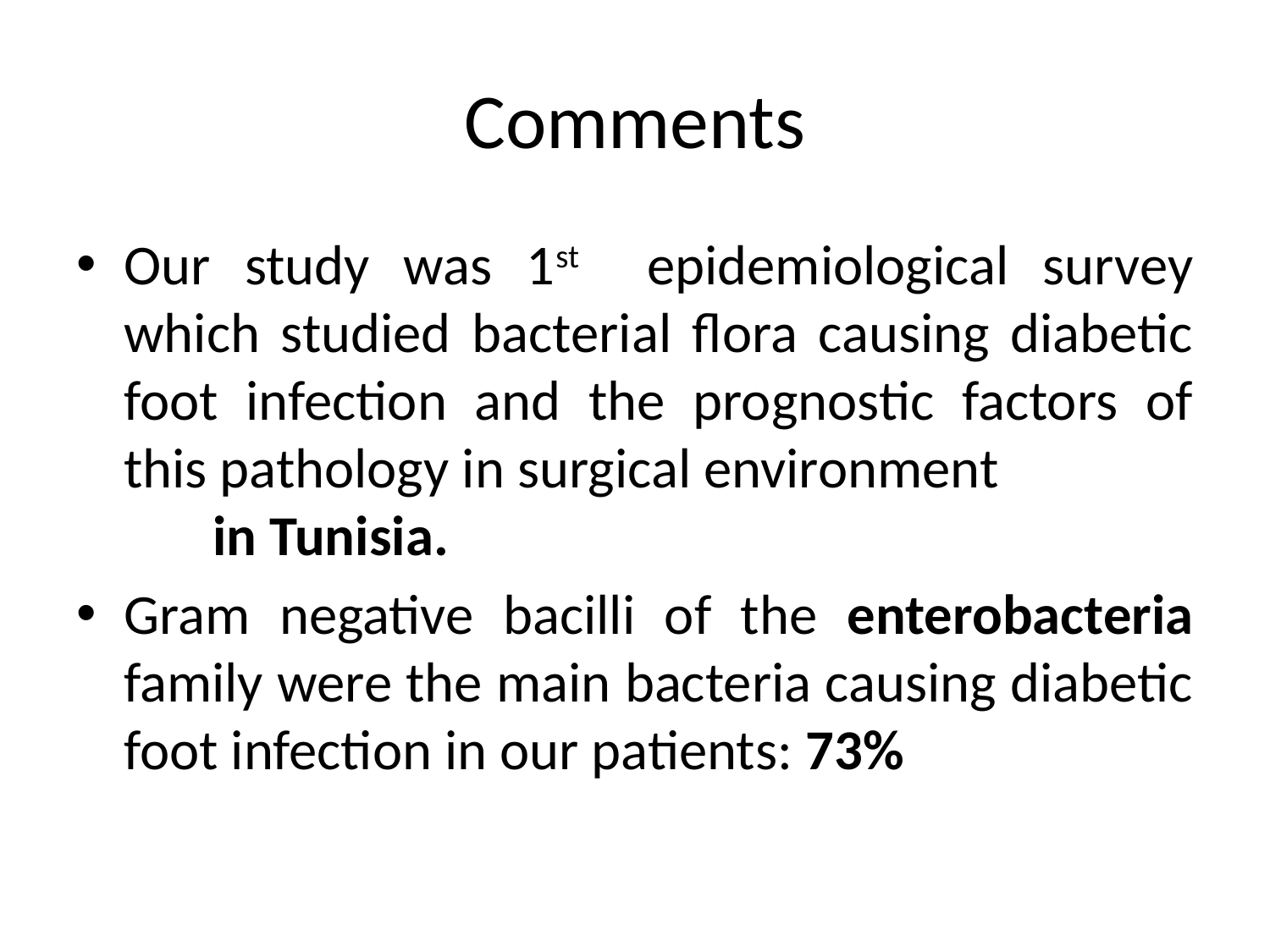

# Comments
Our study was 1st  epidemiological survey which studied bacterial flora causing diabetic foot infection and the prognostic factors of this pathology in surgical environment                       in Tunisia.
Gram negative bacilli of the enterobacteria family were the main bacteria causing diabetic foot infection in our patients: 73%